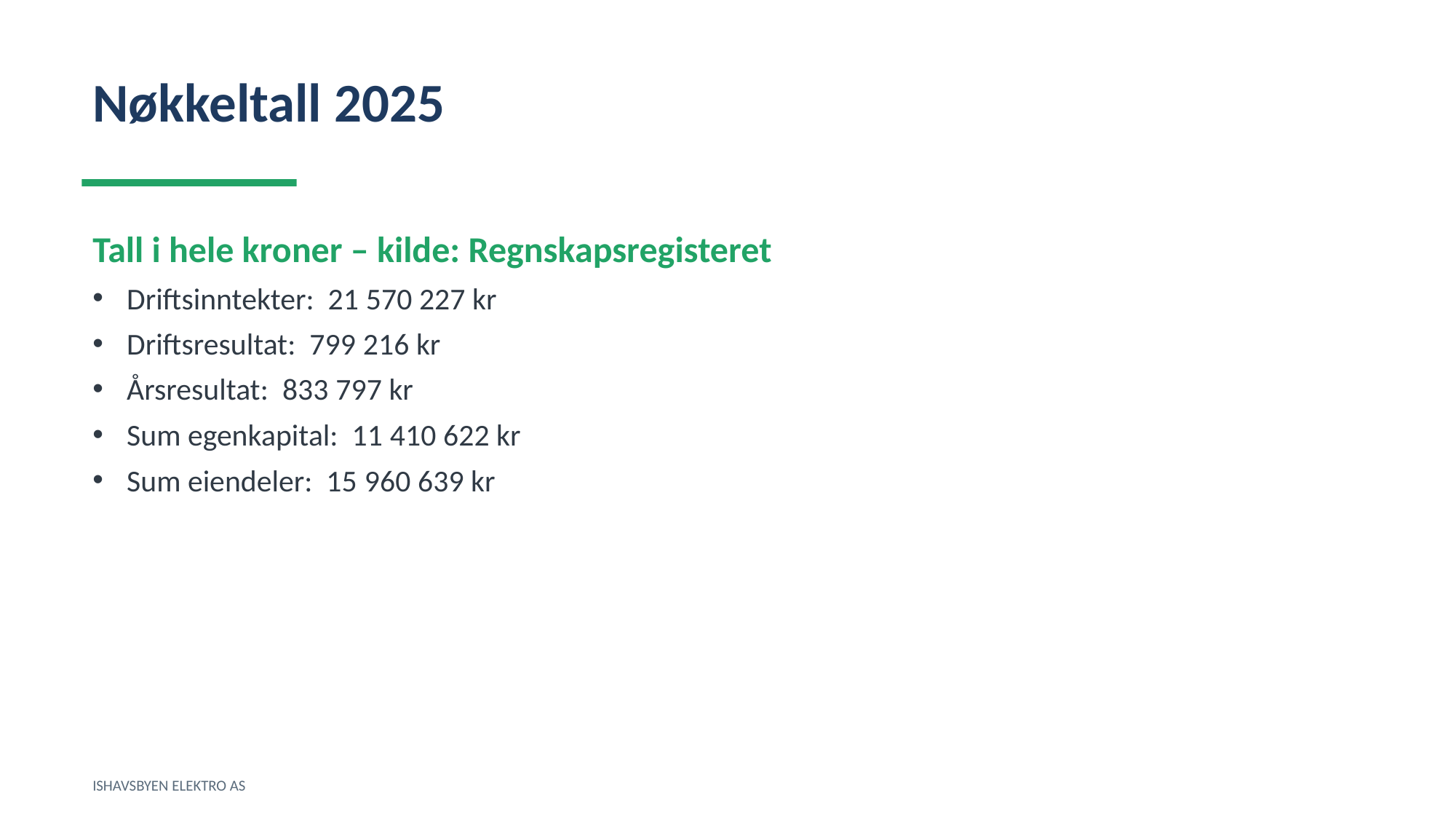

Nøkkeltall 2025

Tall i hele kroner – kilde: Regnskapsregisteret
Driftsinntekter:  21 570 227 kr
Driftsresultat:  799 216 kr
Årsresultat:  833 797 kr
Sum egenkapital:  11 410 622 kr
Sum eiendeler:  15 960 639 kr
ISHAVSBYEN ELEKTRO AS